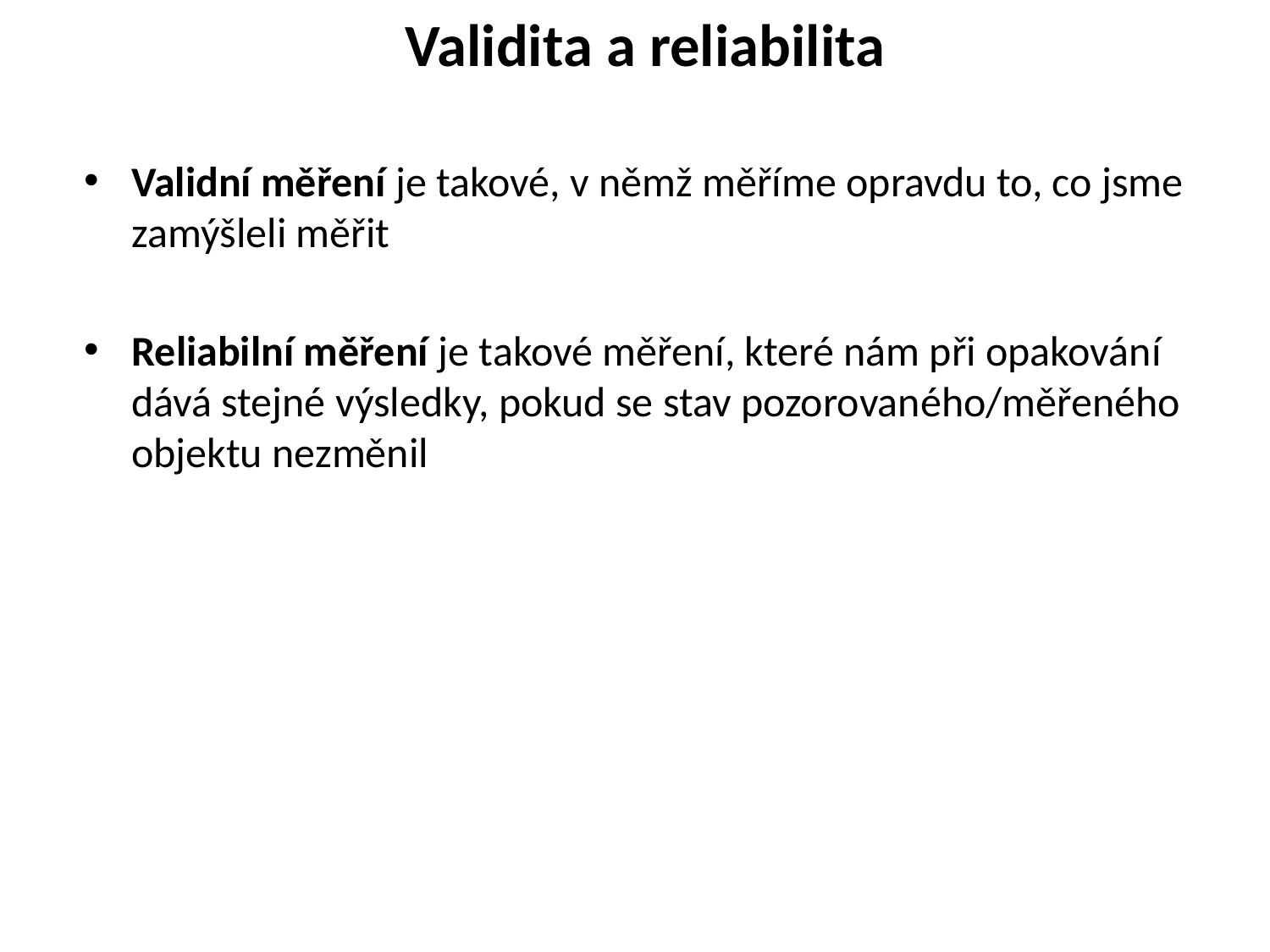

# Validita a reliabilita
Validní měření je takové, v němž měříme opravdu to, co jsme zamýšleli měřit

Reliabilní měření je takové měření, které nám při opakování dává stejné výsledky, pokud se stav pozorovaného/měřeného objektu nezměnil